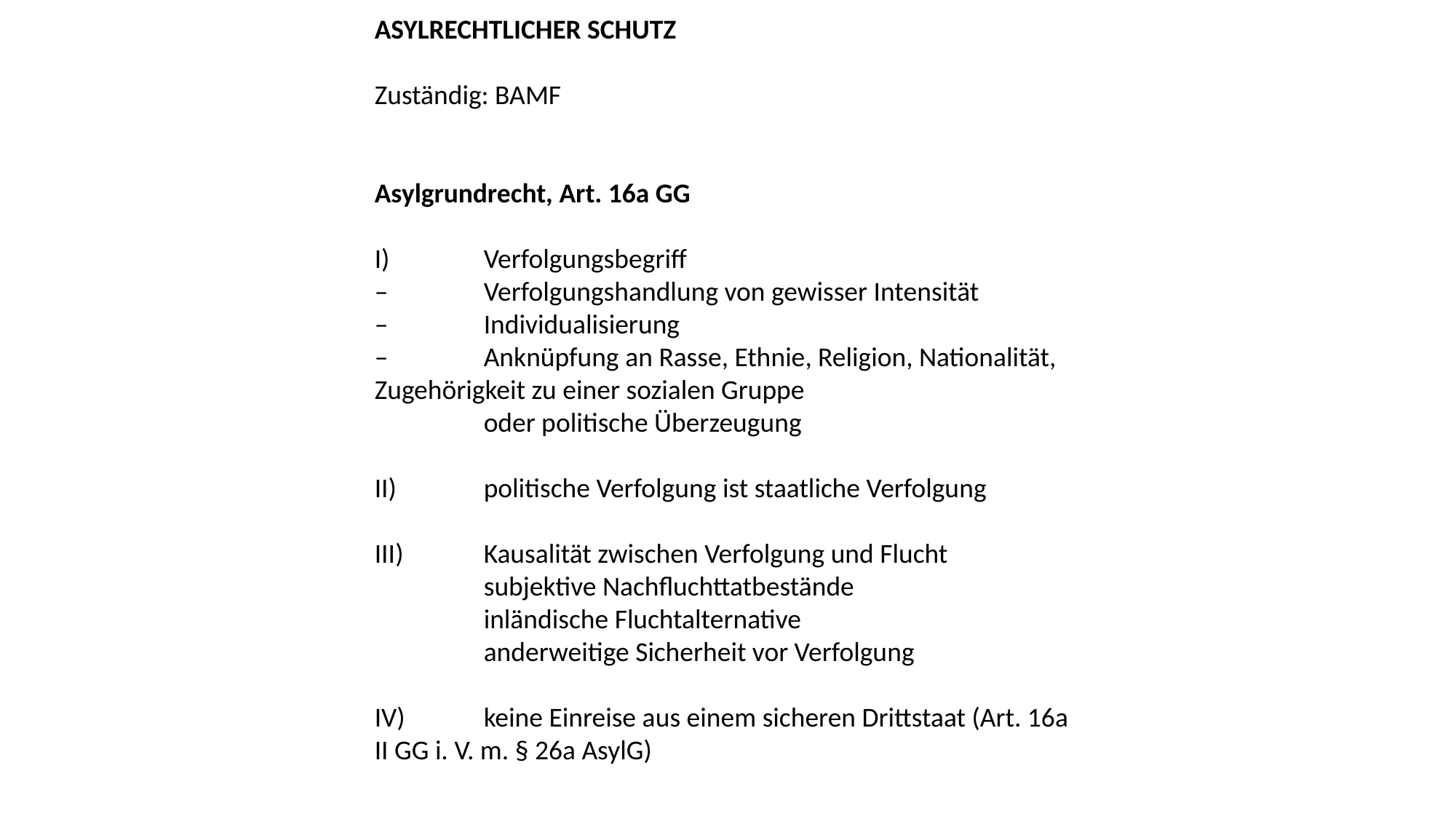

ASYLRECHTLICHER SCHUTZ

Zuständig: BAMF

Asylgrundrecht, Art. 16a GG

I) 	Verfolgungsbegriff
– 	Verfolgungshandlung von gewisser Intensität
– 	Individualisierung
– 	Anknüpfung an Rasse, Ethnie, Religion, Nationalität, Zugehörigkeit zu einer sozialen Gruppe
	oder politische Überzeugung

II) 	politische Verfolgung ist staatliche Verfolgung

III) 	Kausalität zwischen Verfolgung und Flucht
	subjektive Nachfluchttatbestände
	inländische Fluchtalternative
	anderweitige Sicherheit vor Verfolgung

IV) 	keine Einreise aus einem sicheren Drittstaat (Art. 16a II GG i. V. m. § 26a AsylG)